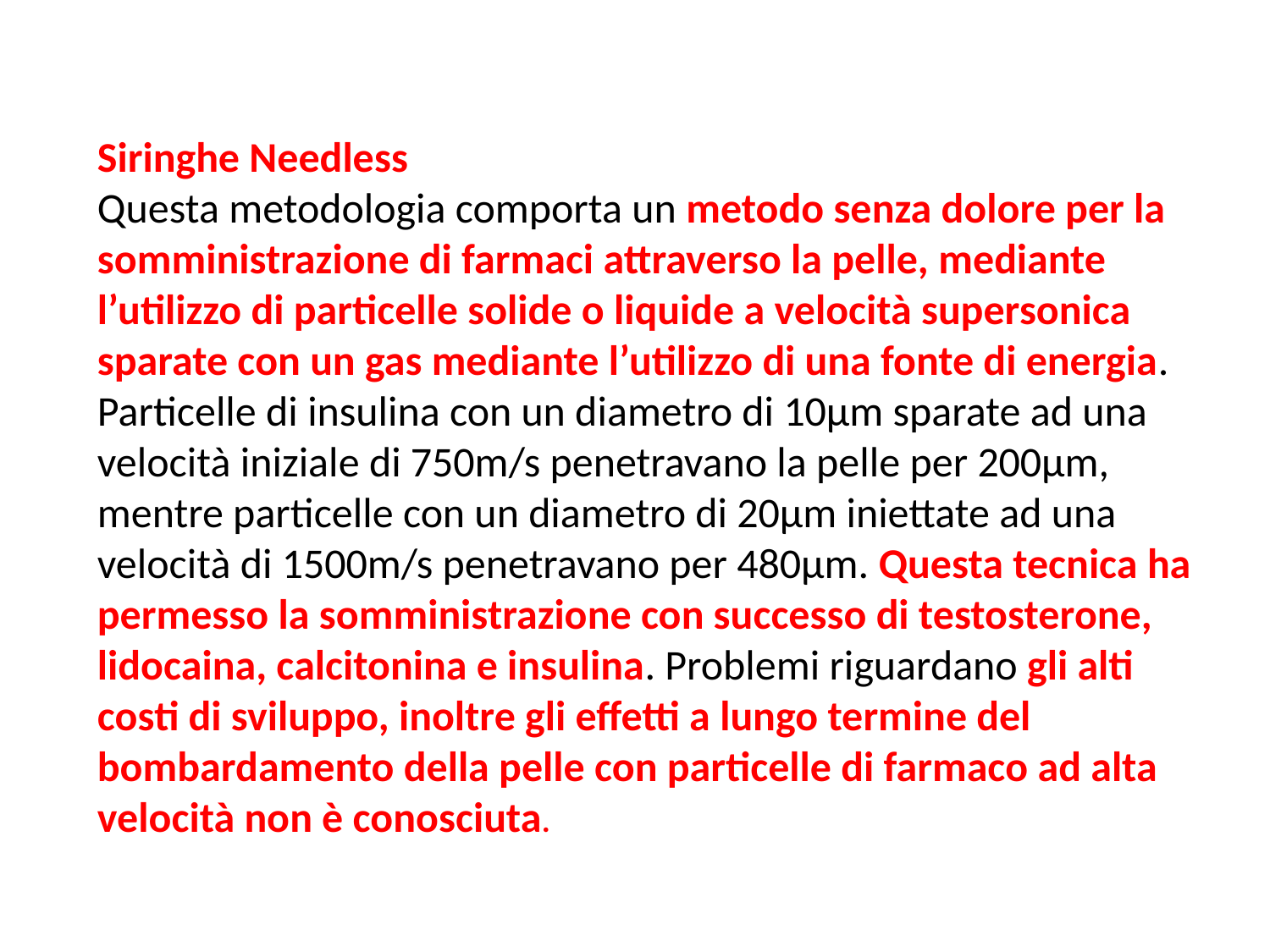

Siringhe Needless
Questa metodologia comporta un metodo senza dolore per la somministrazione di farmaci attraverso la pelle, mediante l’utilizzo di particelle solide o liquide a velocità supersonica sparate con un gas mediante l’utilizzo di una fonte di energia. Particelle di insulina con un diametro di 10μm sparate ad una velocità iniziale di 750m/s penetravano la pelle per 200μm, mentre particelle con un diametro di 20μm iniettate ad una velocità di 1500m/s penetravano per 480μm. Questa tecnica ha permesso la somministrazione con successo di testosterone, lidocaina, calcitonina e insulina. Problemi riguardano gli alti costi di sviluppo, inoltre gli effetti a lungo termine del bombardamento della pelle con particelle di farmaco ad alta velocità non è conosciuta.